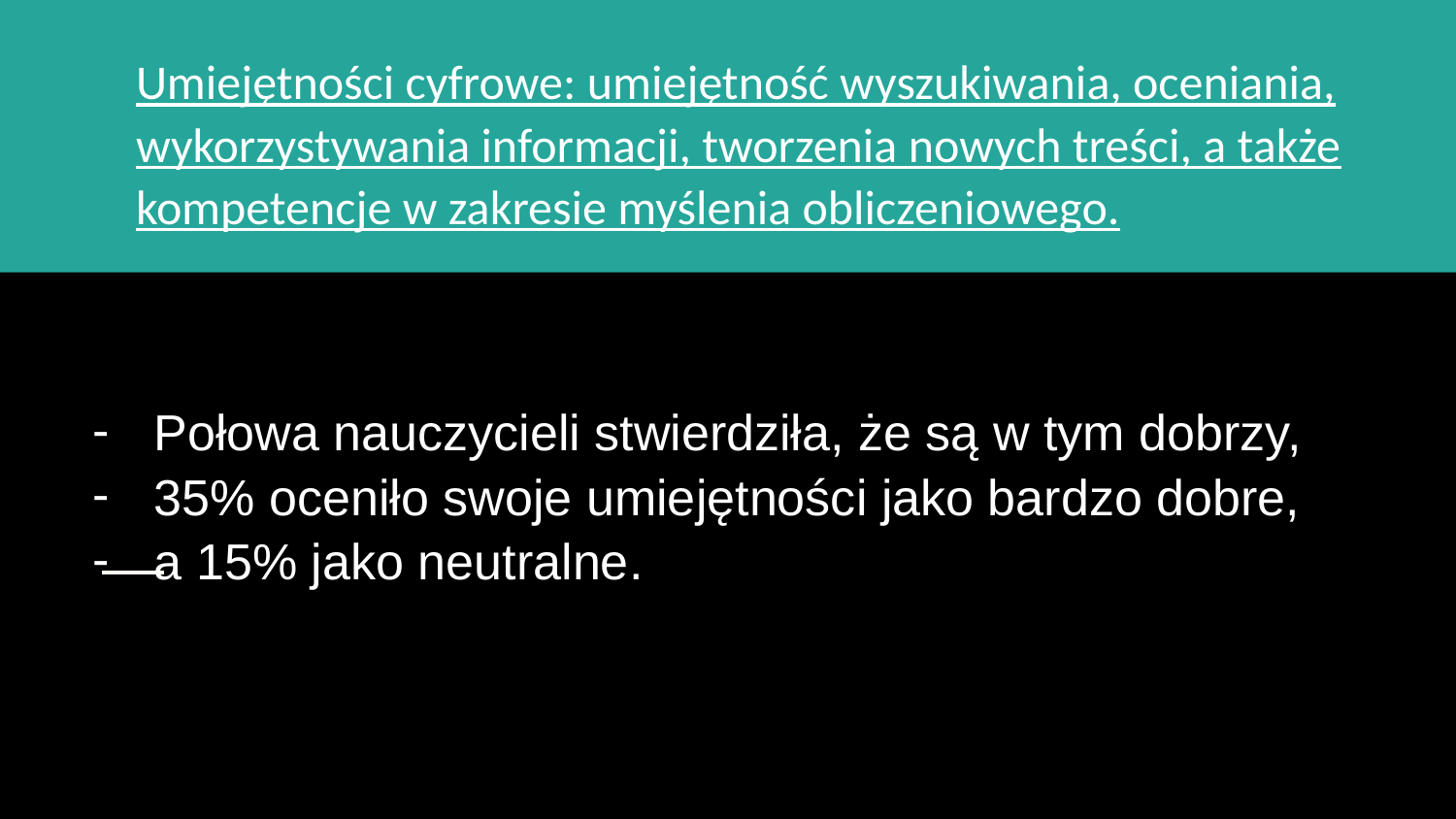

Umiejętności cyfrowe: umiejętność wyszukiwania, oceniania, wykorzystywania informacji, tworzenia nowych treści, a także kompetencje w zakresie myślenia obliczeniowego.
# Połowa nauczycieli stwierdziła, że są w tym dobrzy,
35% oceniło swoje umiejętności jako bardzo dobre,
a 15% jako neutralne.